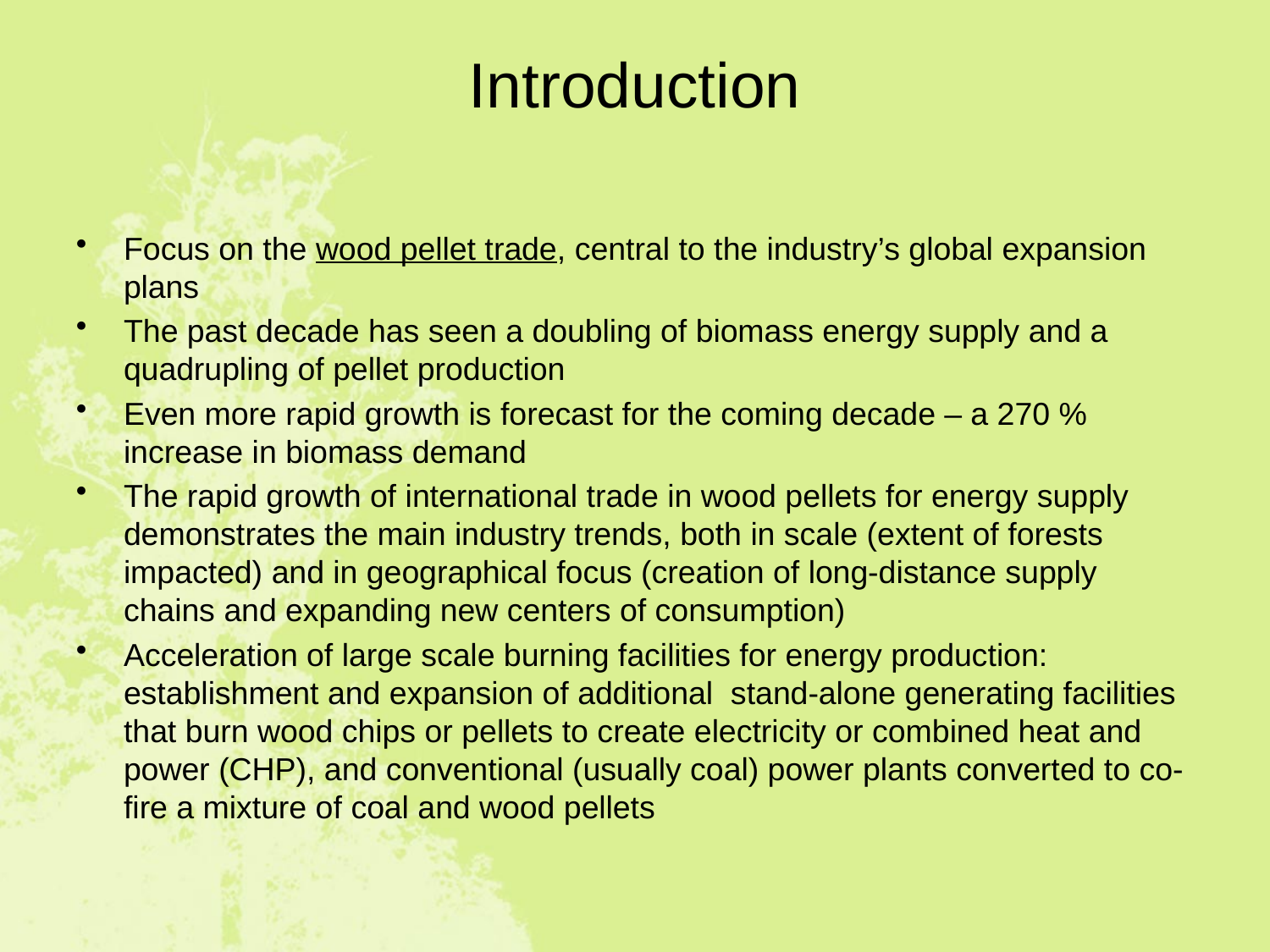

# Introduction
Focus on the wood pellet trade, central to the industry’s global expansion plans
The past decade has seen a doubling of biomass energy supply and a quadrupling of pellet production
Even more rapid growth is forecast for the coming decade – a 270 % increase in biomass demand
The rapid growth of international trade in wood pellets for energy supply demonstrates the main industry trends, both in scale (extent of forests impacted) and in geographical focus (creation of long-distance supply chains and expanding new centers of consumption)
Acceleration of large scale burning facilities for energy production: establishment and expansion of additional  stand-alone generating facilities that burn wood chips or pellets to create electricity or combined heat and power (CHP), and conventional (usually coal) power plants converted to co-fire a mixture of coal and wood pellets